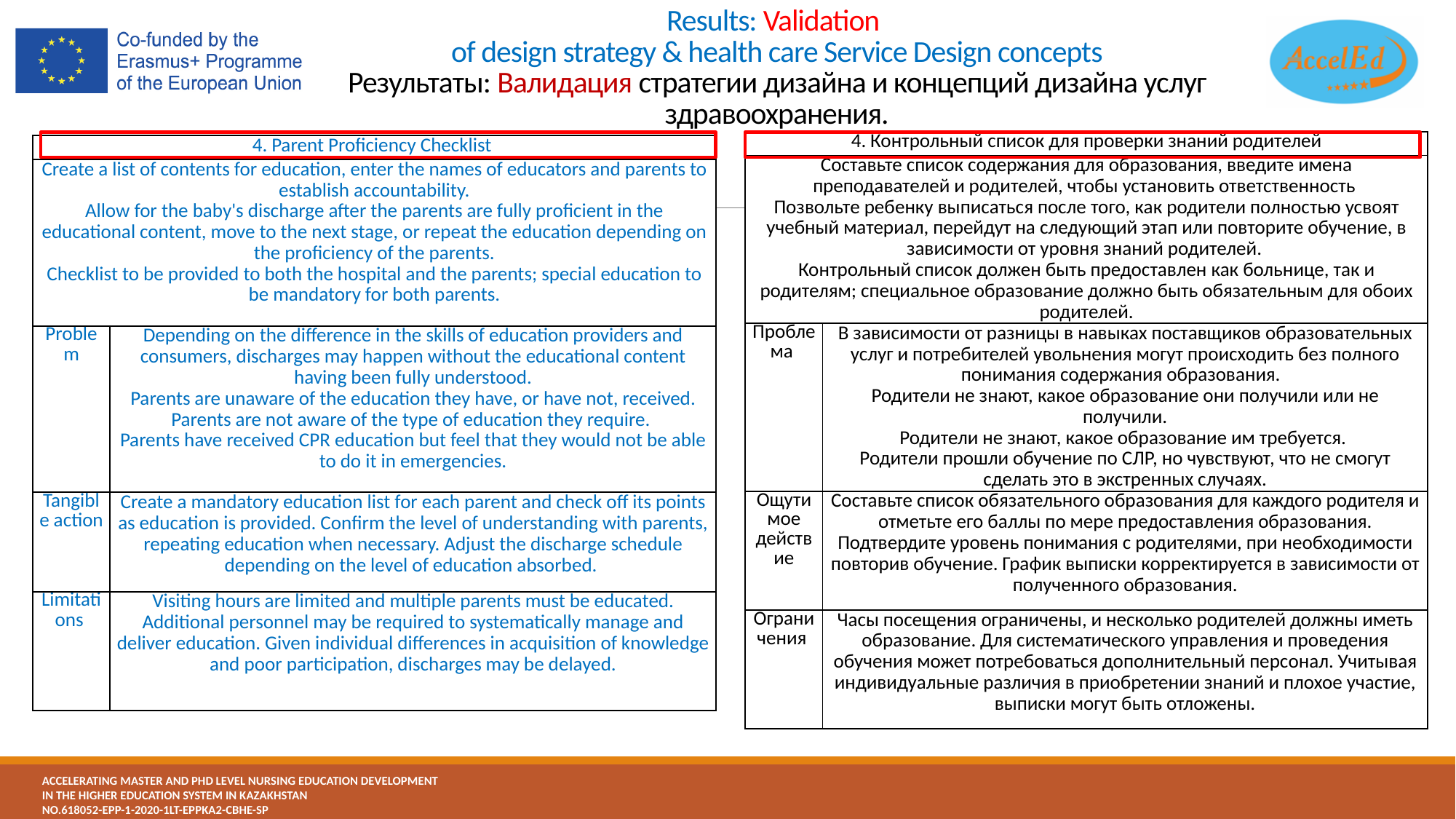

# Results: Validation of design strategy & health care Service Design concepts Результаты: Валидация стратегии дизайна и концепций дизайна услуг здравоохранения.
| 4. Контрольный список для проверки знаний родителей |  |
| --- | --- |
| Составьте список содержания для образования, введите имена преподавателей и родителей, чтобы установить ответственность Позвольте ребенку выписаться после того, как родители полностью усвоят учебный материал, перейдут на следующий этап или повторите обучение, в зависимости от уровня знаний родителей. Контрольный список должен быть предоставлен как больнице, так и родителям; специальное образование должно быть обязательным для обоих родителей. |  |
| Проблема | В зависимости от разницы в навыках поставщиков образовательных услуг и потребителей увольнения могут происходить без полного понимания содержания образования. Родители не знают, какое образование они получили или не получили. Родители не знают, какое образование им требуется. Родители прошли обучение по СЛР, но чувствуют, что не смогут сделать это в экстренных случаях. |
| Ощутимое действие | Составьте список обязательного образования для каждого родителя и отметьте его баллы по мере предоставления образования. Подтвердите уровень понимания с родителями, при необходимости повторив обучение. График выписки корректируется в зависимости от полученного образования. |
| Ограничения | Часы посещения ограничены, и несколько родителей должны иметь образование. Для систематического управления и проведения обучения может потребоваться дополнительный персонал. Учитывая индивидуальные различия в приобретении знаний и плохое участие, выписки могут быть отложены. |

| 4. Parent Proficiency Checklist |  |
| --- | --- |
| Create a list of contents for education, enter the names of educators and parents to establish accountability. Allow for the baby's discharge after the parents are fully proficient in the educational content, move to the next stage, or repeat the education depending on the proficiency of the parents. Checklist to be provided to both the hospital and the parents; special education to be mandatory for both parents. |  |
| Problem | Depending on the difference in the skills of education providers and consumers, discharges may happen without the educational content having been fully understood. Parents are unaware of the education they have, or have not, received. Parents are not aware of the type of education they require. Parents have received CPR education but feel that they would not be able to do it in emergencies. |
| Tangible action | Create a mandatory education list for each parent and check off its points as education is provided. Confirm the level of understanding with parents, repeating education when necessary. Adjust the discharge schedule depending on the level of education absorbed. |
| Limitations | Visiting hours are limited and multiple parents must be educated. Additional personnel may be required to systematically manage and deliver education. Given individual differences in acquisition of knowledge and poor participation, discharges may be delayed. |